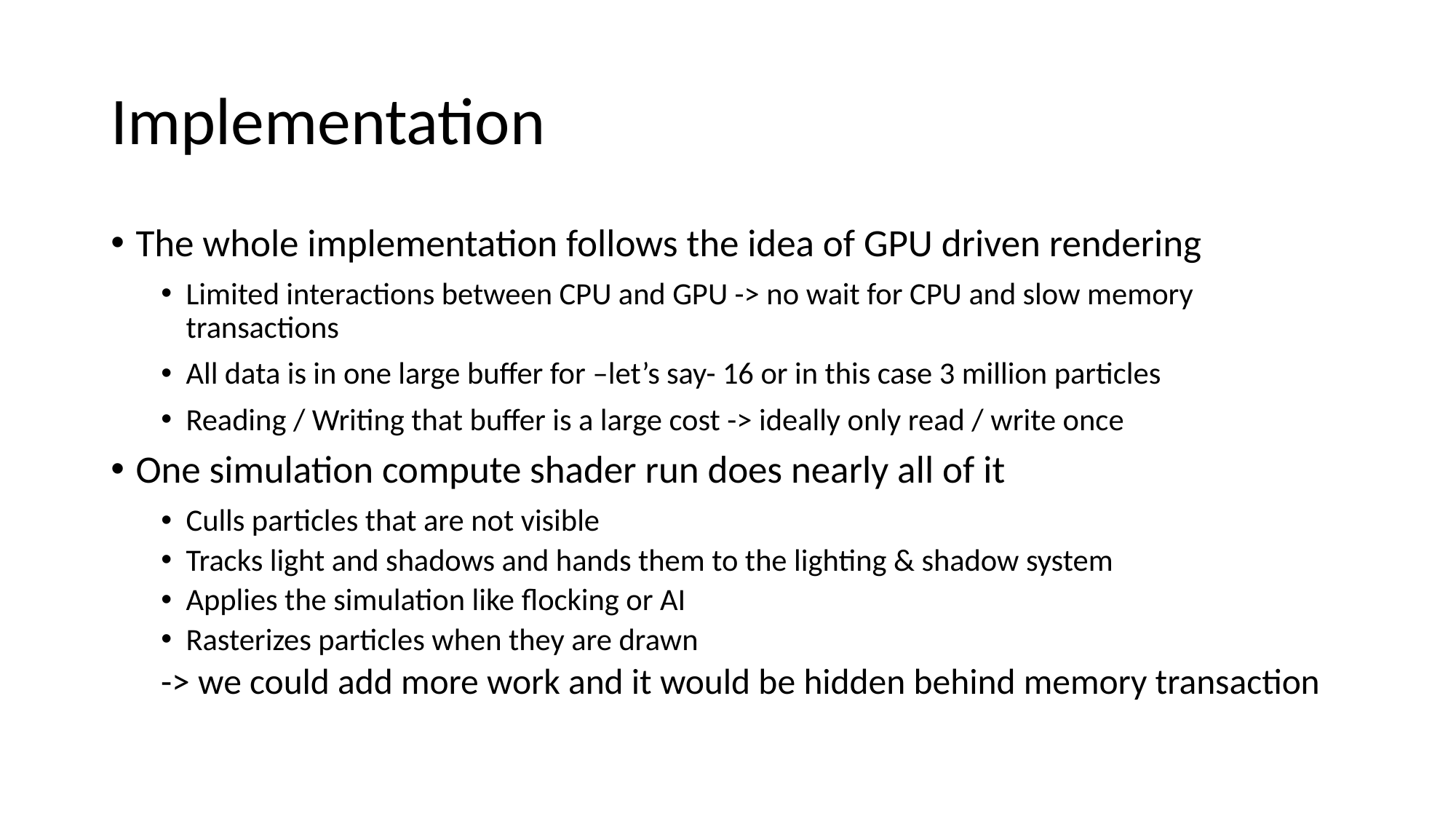

# Implementation
The whole implementation follows the idea of GPU driven rendering
Limited interactions between CPU and GPU -> no wait for CPU and slow memory transactions
All data is in one large buffer for –let’s say- 16 or in this case 3 million particles
Reading / Writing that buffer is a large cost -> ideally only read / write once
One simulation compute shader run does nearly all of it
Culls particles that are not visible
Tracks light and shadows and hands them to the lighting & shadow system
Applies the simulation like flocking or AI
Rasterizes particles when they are drawn
-> we could add more work and it would be hidden behind memory transaction